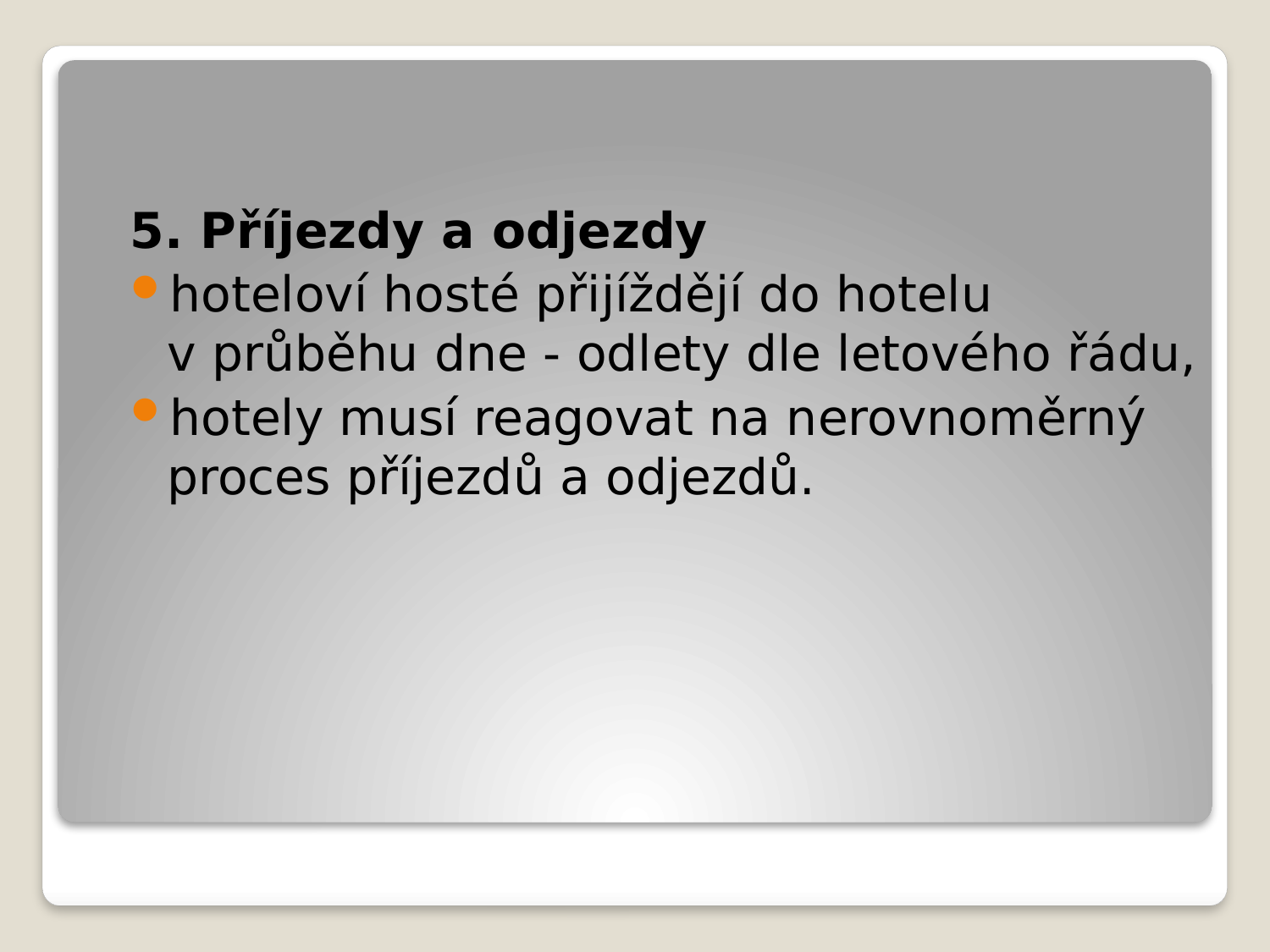

5. Příjezdy a odjezdy
hoteloví hosté přijíždějí do hotelu v průběhu dne - odlety dle letového řádu,
hotely musí reagovat na nerovnoměrný proces příjezdů a odjezdů.

#